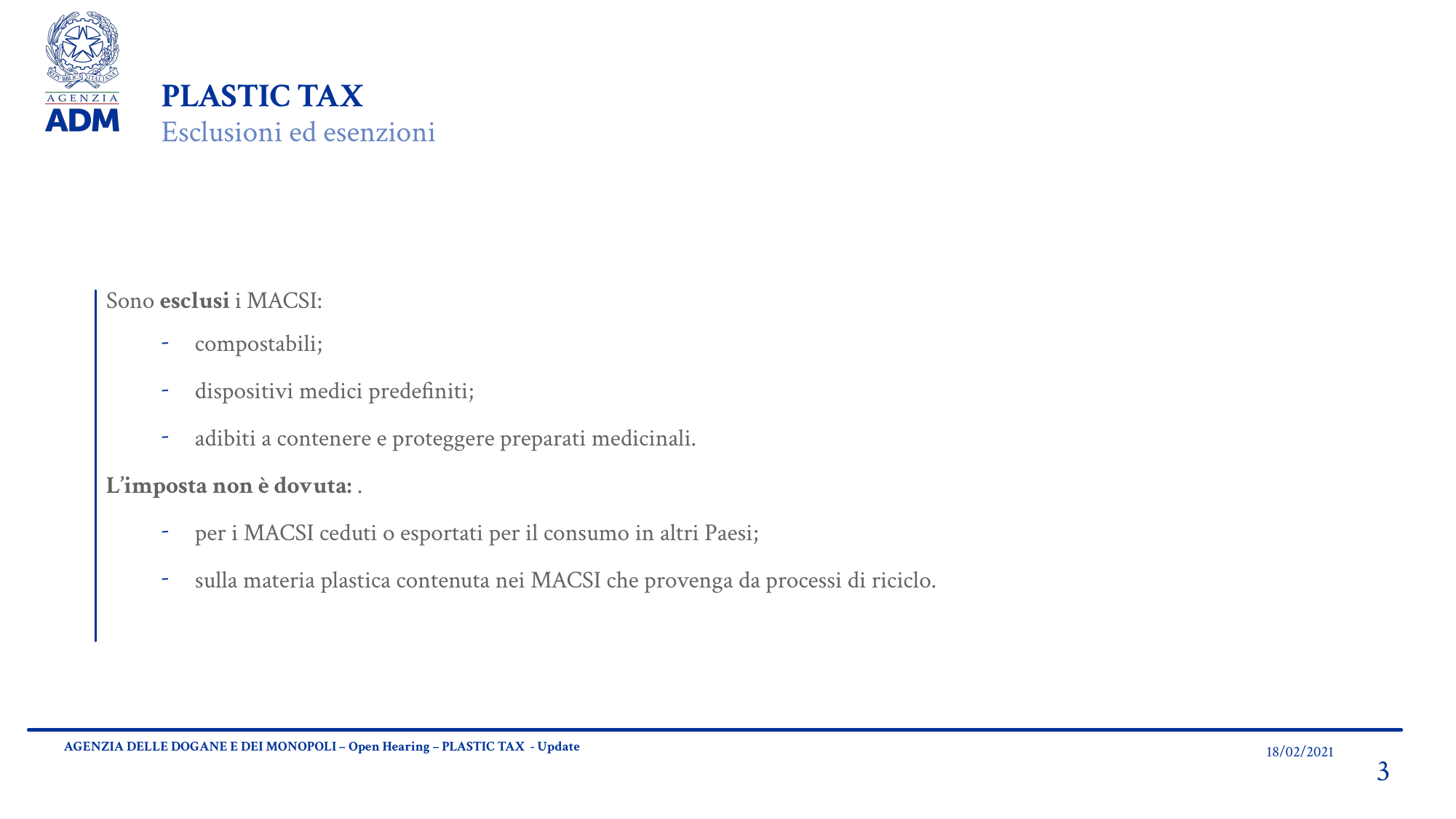

PLASTIC TAX
Esclusioni ed esenzioni
Sono esclusi i MACSI:
compostabili;
dispositivi medici predefiniti;
adibiti a contenere e proteggere preparati medicinali.
L’imposta non è dovuta: .
per i MACSI ceduti o esportati per il consumo in altri Paesi;
sulla materia plastica contenuta nei MACSI che provenga da processi di riciclo.

18/02/2021
AGENZIA DELLE DOGANE E DEI MONOPOLI – Open Hearing – PLASTIC TAX  - Update

3